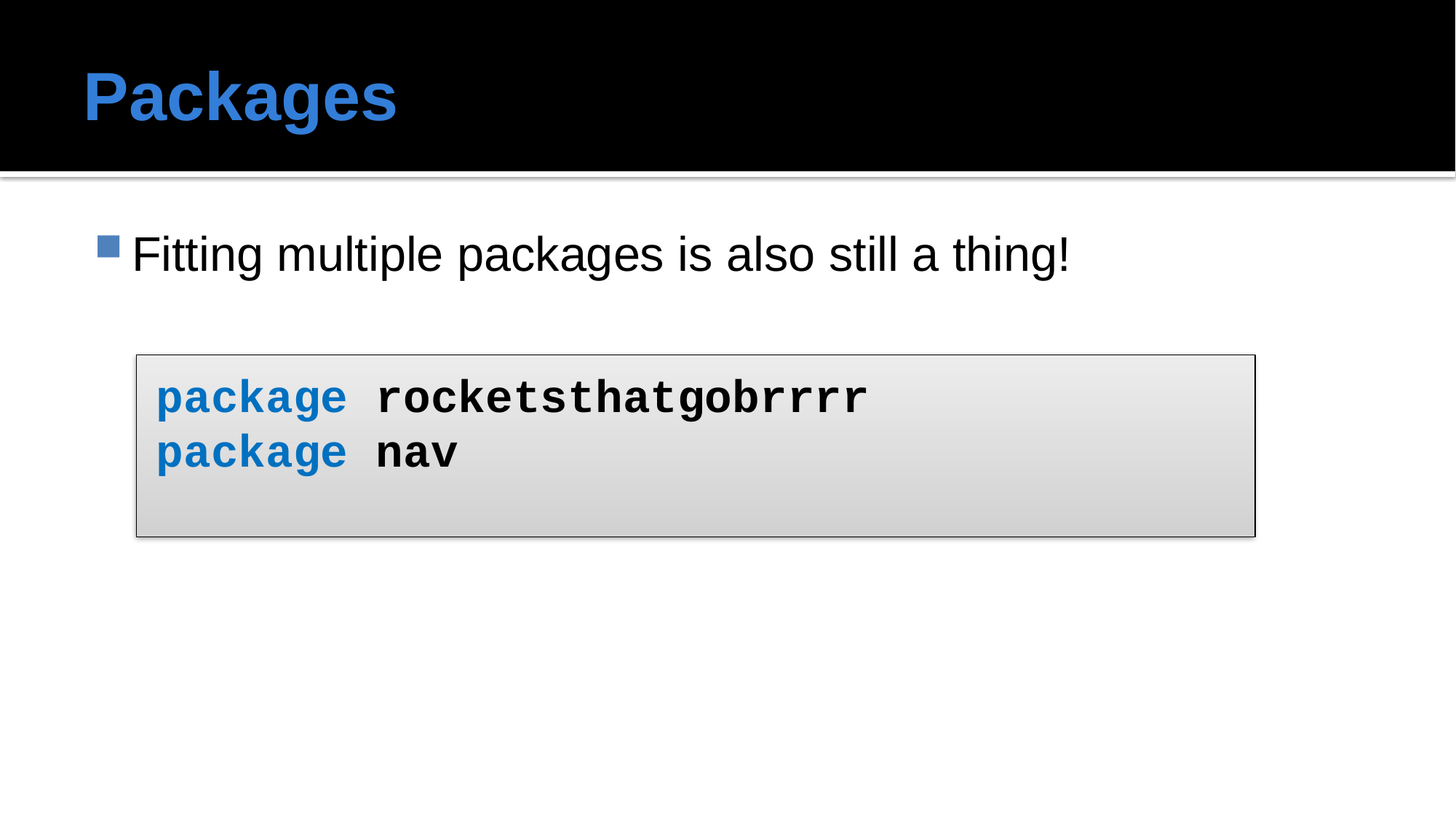

# Packages
Fitting multiple packages is also still a thing!
package rocketsthatgobrrrr
package nav